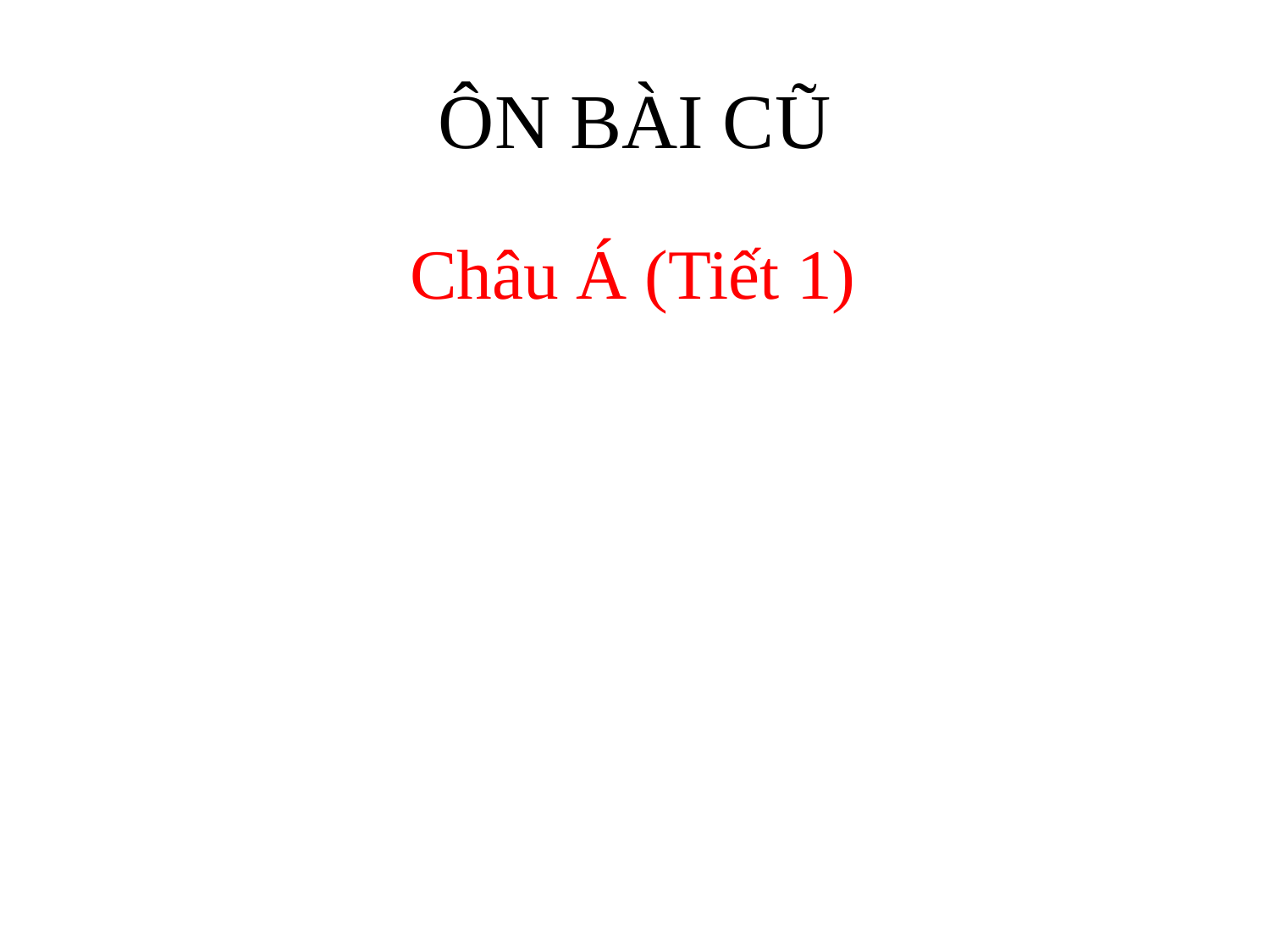

# ÔN BÀI CŨ
                   Châu Á (Tiết 1)